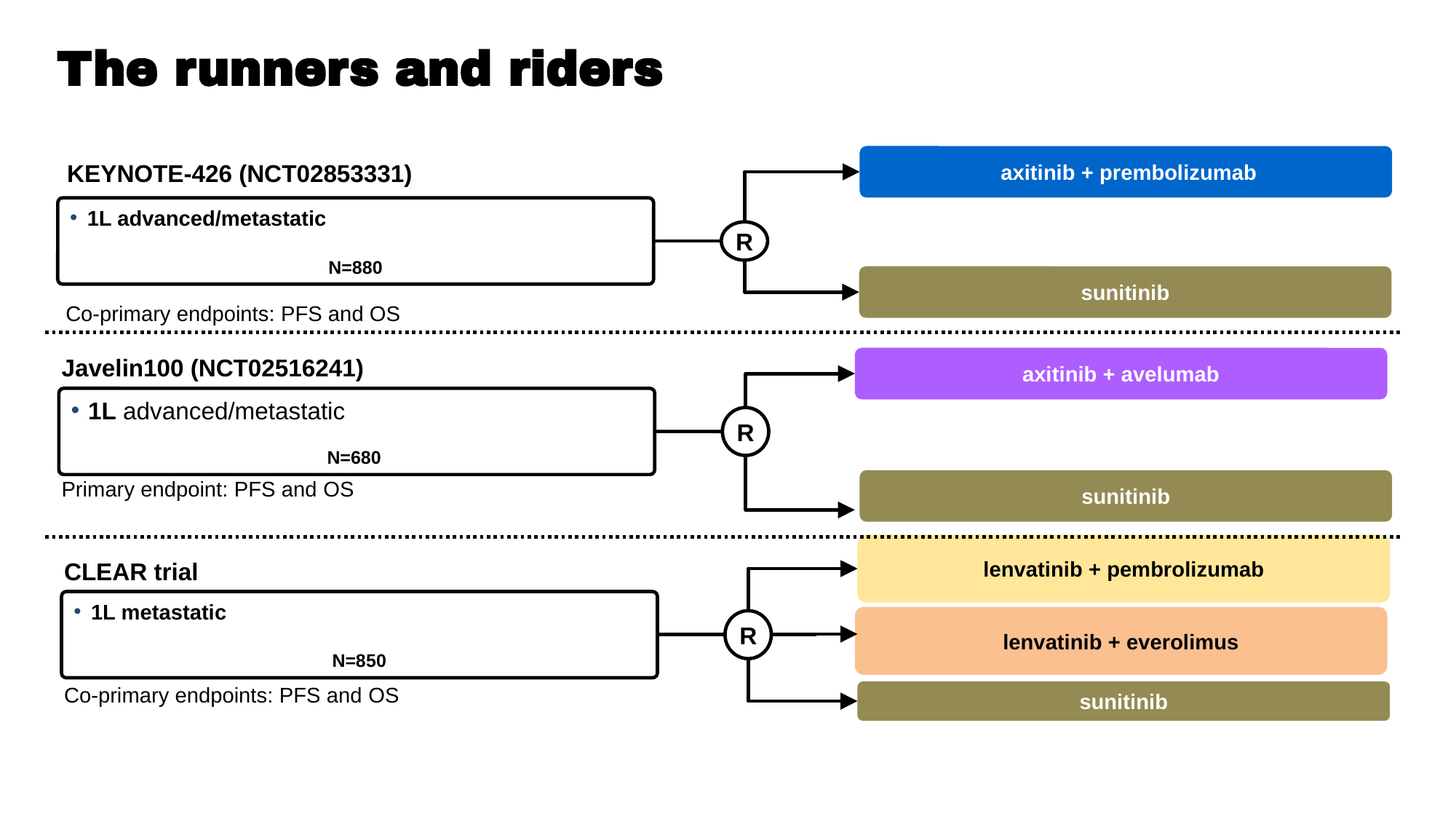

# The runners and riders
 axitinib + prembolizumab
KEYNOTE-426 (NCT02853331)
1L advanced/metastatic

N=880
R
sunitinib
Co-primary endpoints: PFS and OS
Javelin100 (NCT02516241)
axitinib + avelumab
1L advanced/metastatic

N=680
R
Primary endpoint: PFS and OS
sunitinib
lenvatinib + pembrolizumab
CLEAR trial
1L metastatic

N=850
R
Co-primary endpoints: PFS and OS
sunitinib
lenvatinib + everolimus